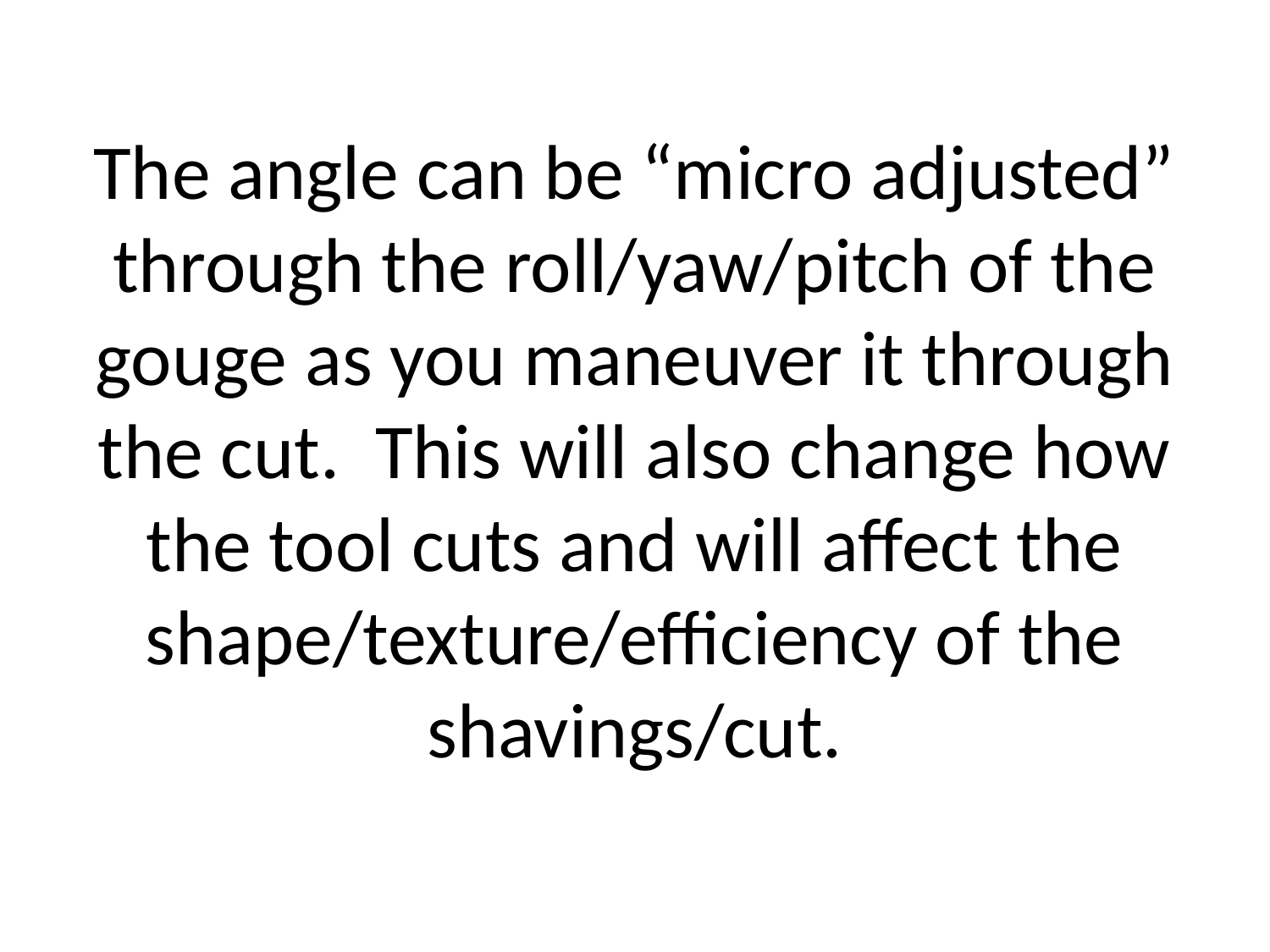

# The angle can be “micro adjusted” through the roll/yaw/pitch of the gouge as you maneuver it through the cut.  This will also change how the tool cuts and will affect the shape/texture/efficiency of the shavings/cut.